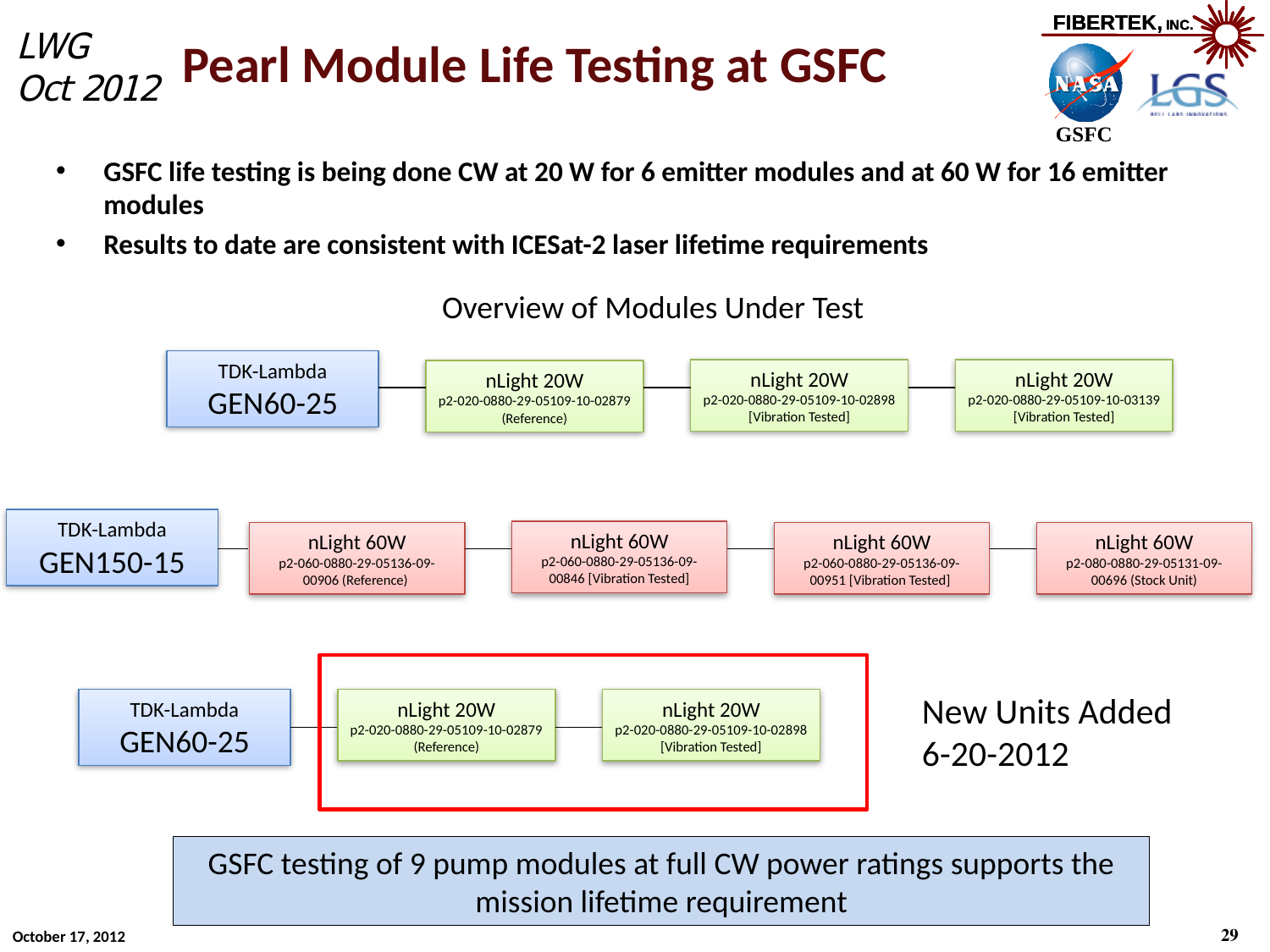

# Pearl Module Life Testing at GSFC
GSFC life testing is being done CW at 20 W for 6 emitter modules and at 60 W for 16 emitter modules
Results to date are consistent with ICESat-2 laser lifetime requirements
Overview of Modules Under Test
TDK-Lambda
GEN60-25
nLight 20W
p2-020-0880-29-05109-10-02898
[Vibration Tested]
nLight 20W
p2-020-0880-29-05109-10-03139 [Vibration Tested]
nLight 20W
p2-020-0880-29-05109-10-02879 (Reference)
TDK-Lambda
GEN150-15
nLight 60W
p2-060-0880-29-05136-09-00846 [Vibration Tested]
nLight 60W
p2-060-0880-29-05136-09-00906 (Reference)
nLight 60W
p2-060-0880-29-05136-09-00951 [Vibration Tested]
nLight 60W
p2-080-0880-29-05131-09-00696 (Stock Unit)

New Units Added 6-20-2012
TDK-Lambda
GEN60-25
nLight 20W
p2-020-0880-29-05109-10-02879 (Reference)
nLight 20W
p2-020-0880-29-05109-10-02898
[Vibration Tested]
GSFC testing of 9 pump modules at full CW power ratings supports the mission lifetime requirement